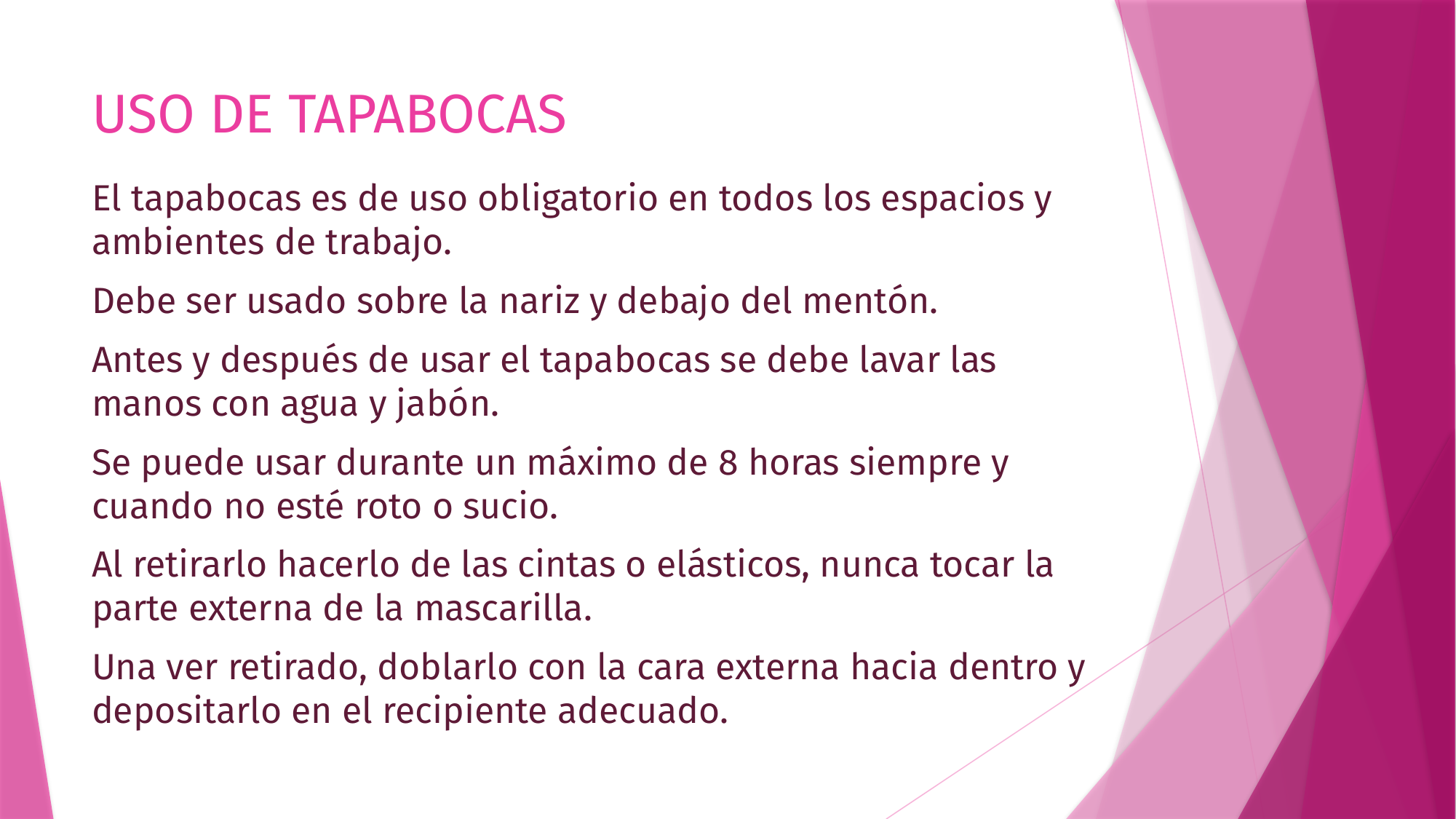

# USO DE TAPABOCAS
El tapabocas es de uso obligatorio en todos los espacios y ambientes de trabajo.
Debe ser usado sobre la nariz y debajo del mentón.
Antes y después de usar el tapabocas se debe lavar las manos con agua y jabón.
Se puede usar durante un máximo de 8 horas siempre y cuando no esté roto o sucio.
Al retirarlo hacerlo de las cintas o elásticos, nunca tocar la parte externa de la mascarilla.
Una ver retirado, doblarlo con la cara externa hacia dentro y depositarlo en el recipiente adecuado.